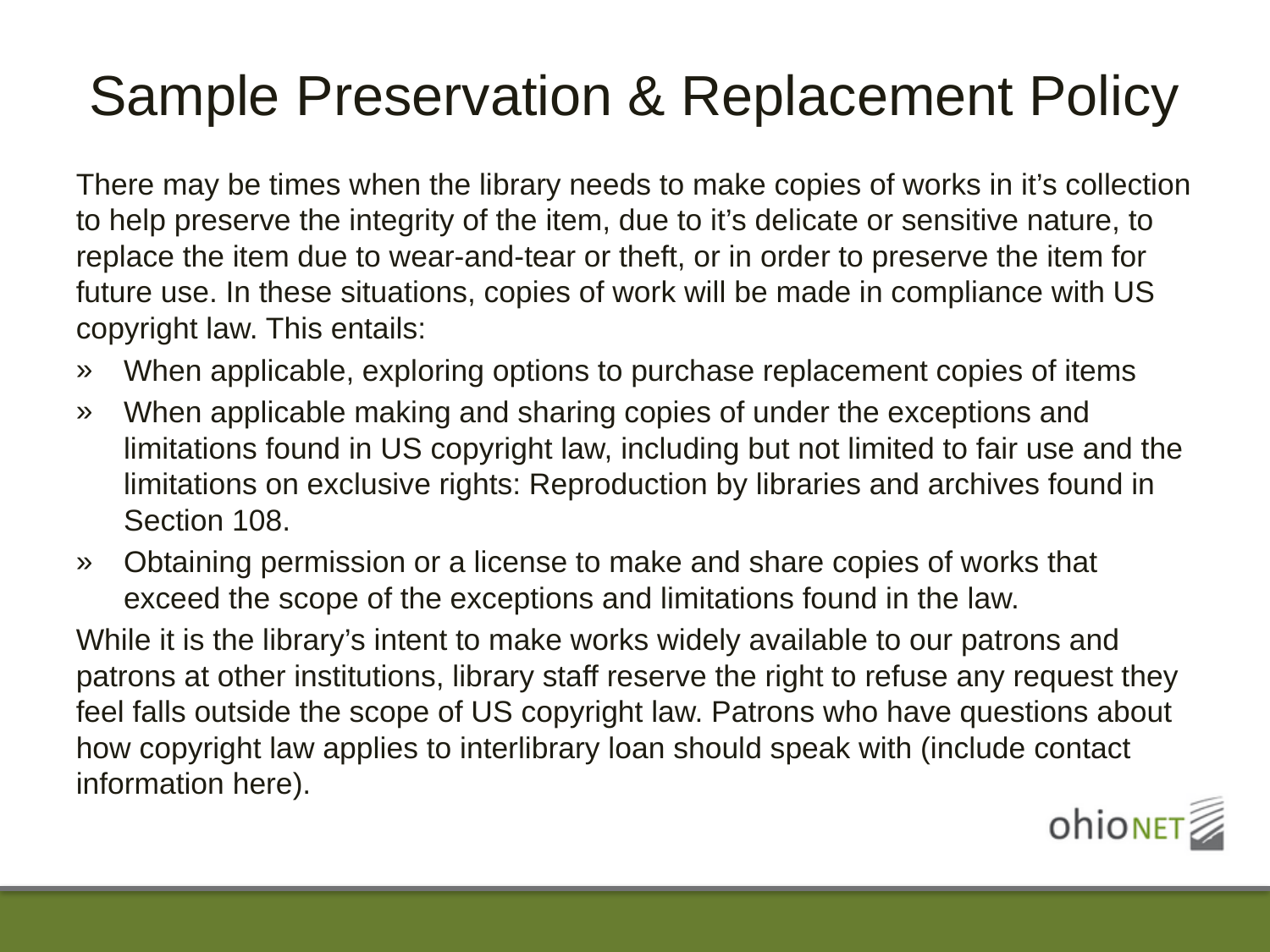

# Sample Preservation & Replacement Policy
There may be times when the library needs to make copies of works in it’s collection to help preserve the integrity of the item, due to it’s delicate or sensitive nature, to replace the item due to wear-and-tear or theft, or in order to preserve the item for future use. In these situations, copies of work will be made in compliance with US copyright law. This entails:
When applicable, exploring options to purchase replacement copies of items
When applicable making and sharing copies of under the exceptions and limitations found in US copyright law, including but not limited to fair use and the limitations on exclusive rights: Reproduction by libraries and archives found in Section 108.
Obtaining permission or a license to make and share copies of works that exceed the scope of the exceptions and limitations found in the law.
While it is the library’s intent to make works widely available to our patrons and patrons at other institutions, library staff reserve the right to refuse any request they feel falls outside the scope of US copyright law. Patrons who have questions about how copyright law applies to interlibrary loan should speak with (include contact information here).